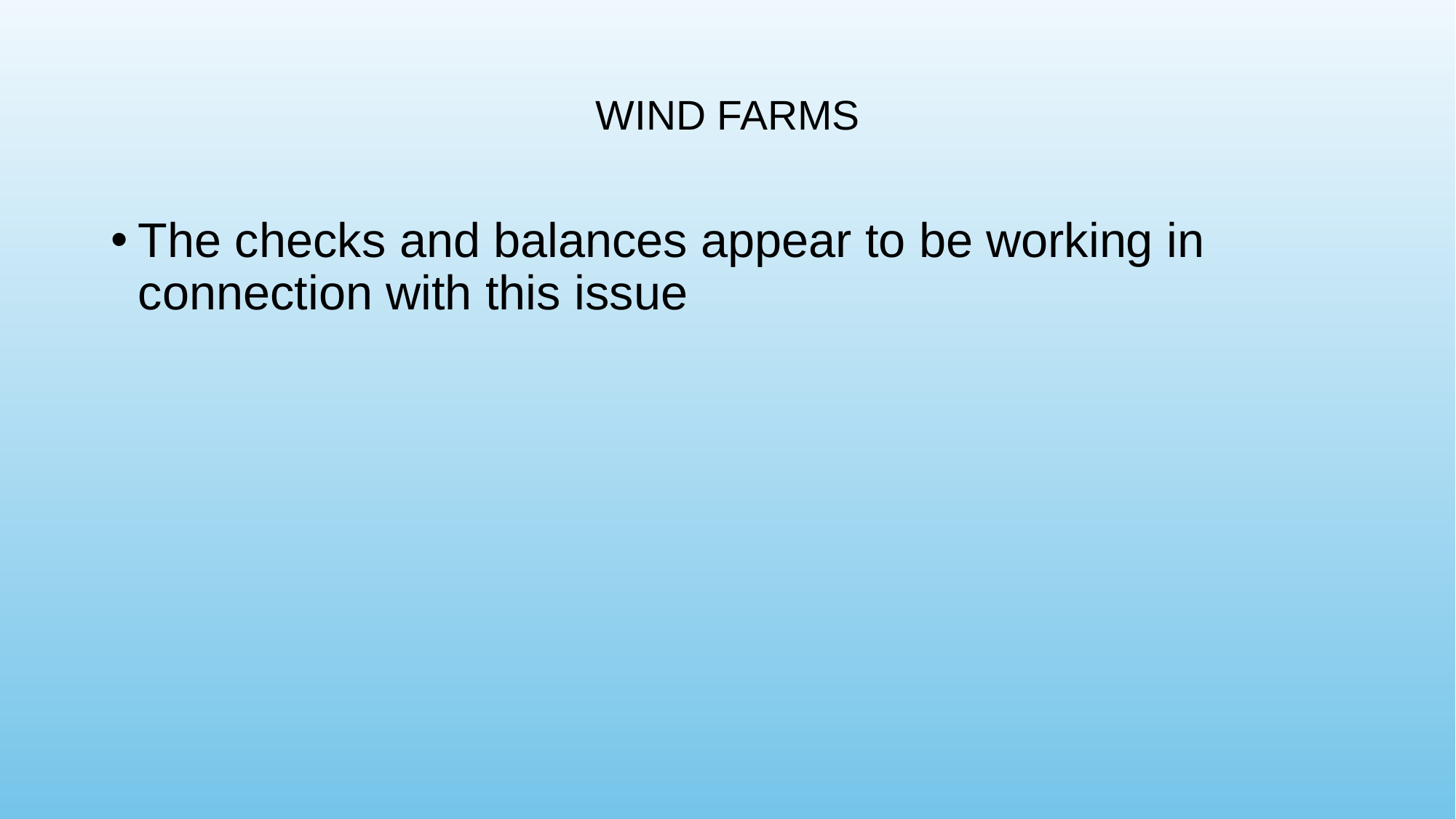

# WIND FARMS
The checks and balances appear to be working in connection with this issue